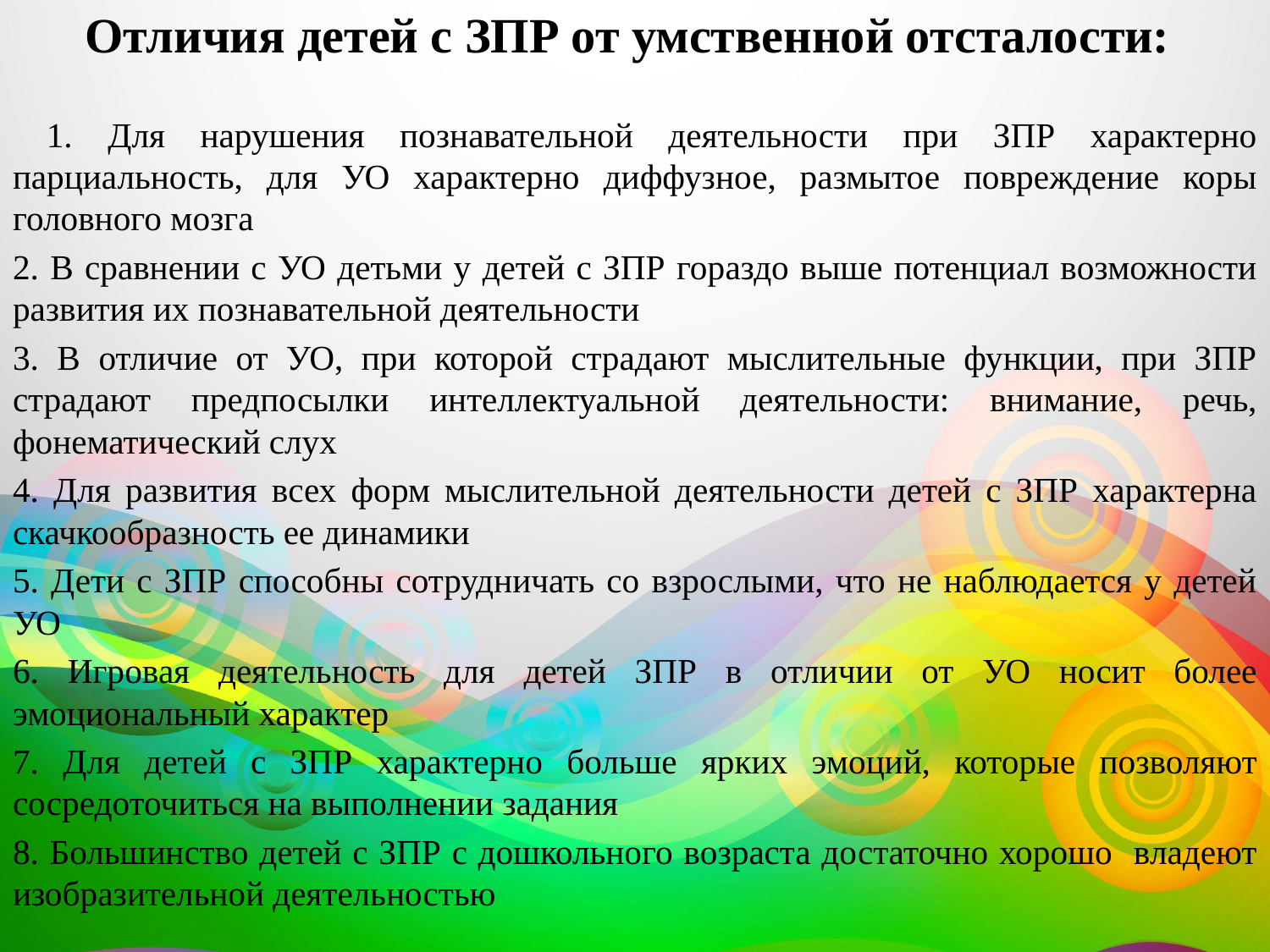

# Отличия детей с ЗПР от умственной отсталости:
 1. Для нарушения познавательной деятельности при ЗПР характерно парциальность, для УО характерно диффузное, размытое повреждение коры головного мозга
2. В сравнении с УО детьми у детей с ЗПР гораздо выше потенциал возможности развития их познавательной деятельности
3. В отличие от УО, при которой страдают мыслительные функции, при ЗПР страдают предпосылки интеллектуальной деятельности: внимание, речь, фонематический слух
4. Для развития всех форм мыслительной деятельности детей с ЗПР характерна скачкообразность ее динамики
5. Дети с ЗПР способны сотрудничать со взрослыми, что не наблюдается у детей УО
6. Игровая деятельность для детей ЗПР в отличии от УО носит более эмоциональный характер
7. Для детей с ЗПР характерно больше ярких эмоций, которые позволяют сосредоточиться на выполнении задания
8. Большинство детей с ЗПР с дошкольного возраста достаточно хорошо  владеют изобразительной деятельностью